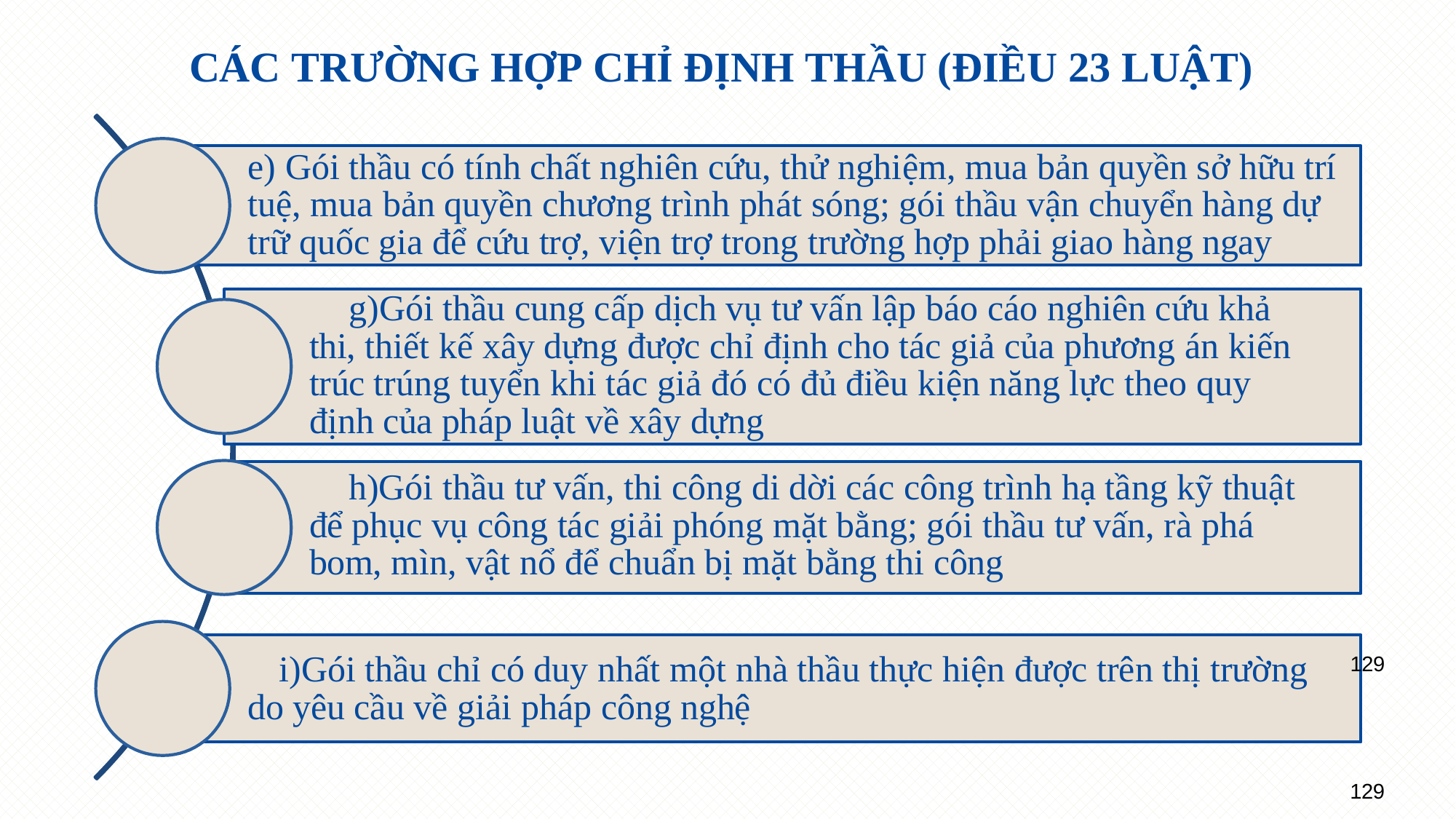

# CÁC TRƯỜNG HỢP CHỈ ĐỊNH THẦU (ĐIỀU 23 LUẬT)

e) Gói thầu có tính chất nghiên cứu, thử nghiệm, mua bản quyền sở hữu trí tuệ, mua bản quyền chương trình phát sóng; gói thầu vận chuyển hàng dự trữ quốc gia để cứu trợ, viện trợ trong trường hợp phải giao hàng ngay
Gói thầu cung cấp dịch vụ tư vấn lập báo cáo nghiên cứu khả thi, thiết kế xây dựng được chỉ định cho tác giả của phương án kiến trúc trúng tuyển khi tác giả đó có đủ điều kiện năng lực theo quy định của pháp luật về xây dựng
Gói thầu tư vấn, thi công di dời các công trình hạ tầng kỹ thuật để phục vụ công tác giải phóng mặt bằng; gói thầu tư vấn, rà phá bom, mìn, vật nổ để chuẩn bị mặt bằng thi công

Gói thầu chỉ có duy nhất một nhà thầu thực hiện được trên thị trường do yêu cầu về giải pháp công nghệ

129
129